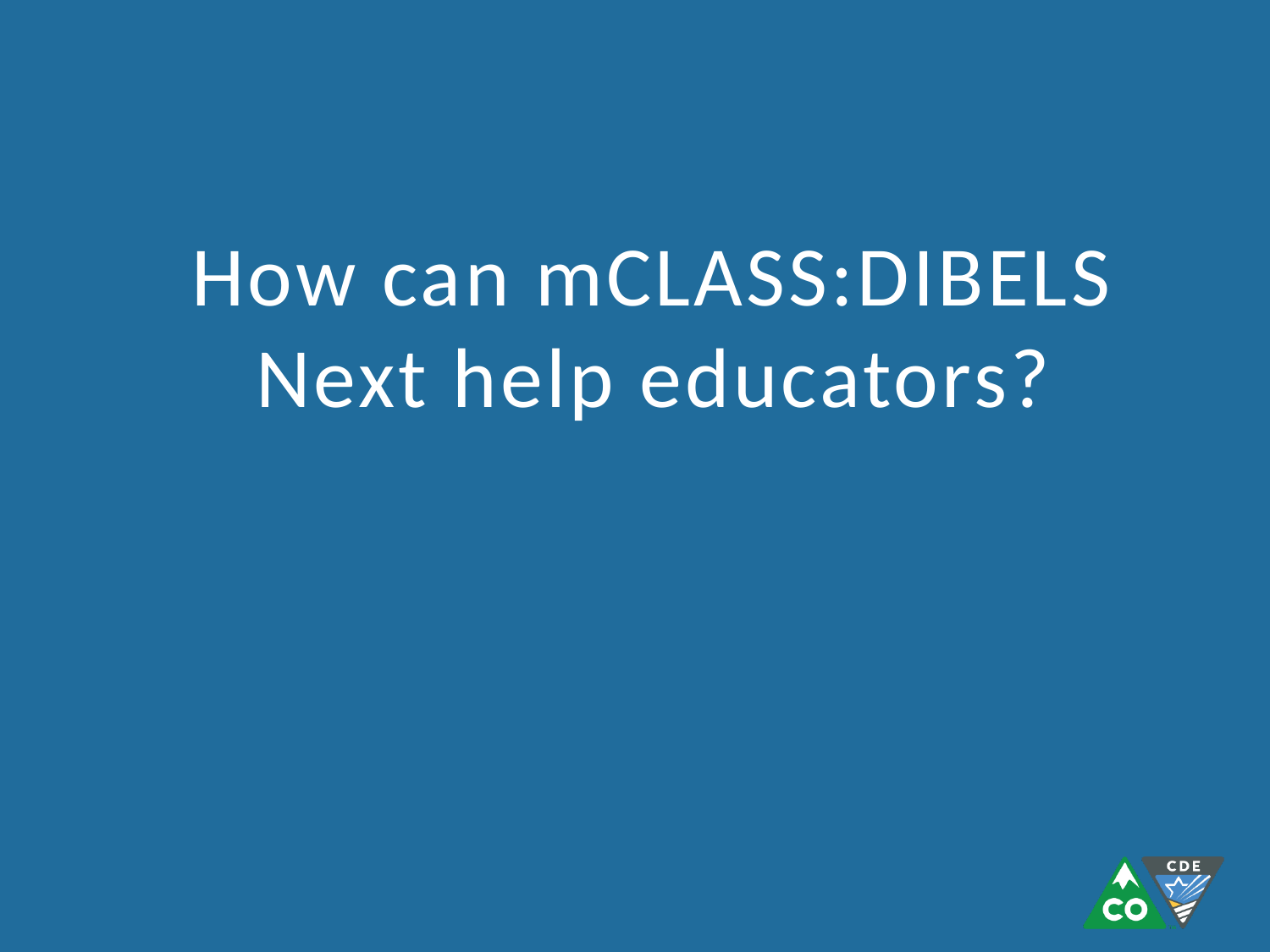

# How can mCLASS:DIBELS Next help educators?